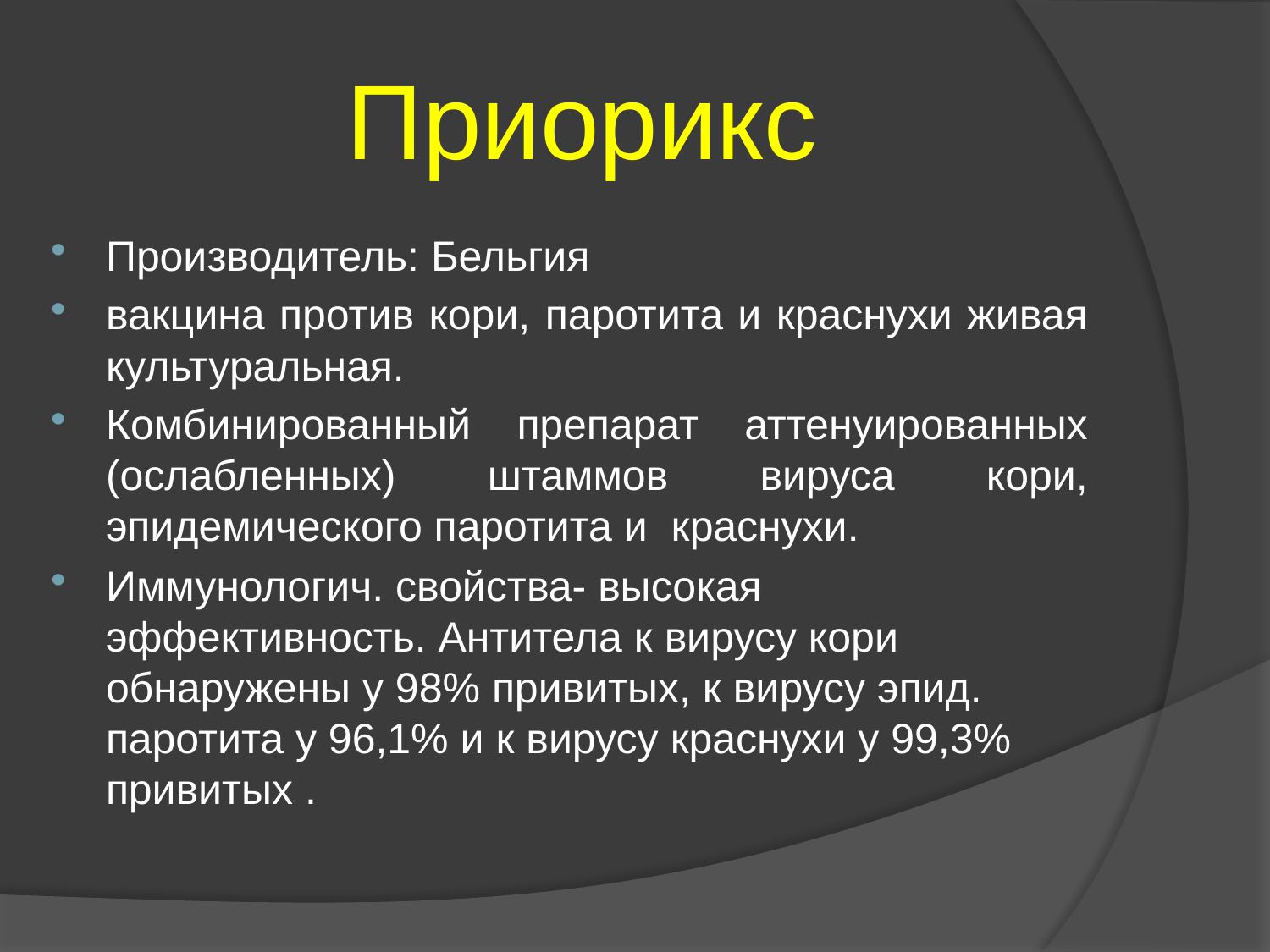

# Приорикс
Производитель: Бельгия
вакцина против кори, паротита и краснухи живая культуральная.
Комбинированный препарат аттенуированных (ослабленных) штаммов вируса кори, эпидемического паротита и  краснухи.
Иммунологич. свойства- высокая эффективность. Антитела к вирусу кори обнаружены у 98% привитых, к вирусу эпид. паротита у 96,1% и к вирусу краснухи у 99,3% привитых .